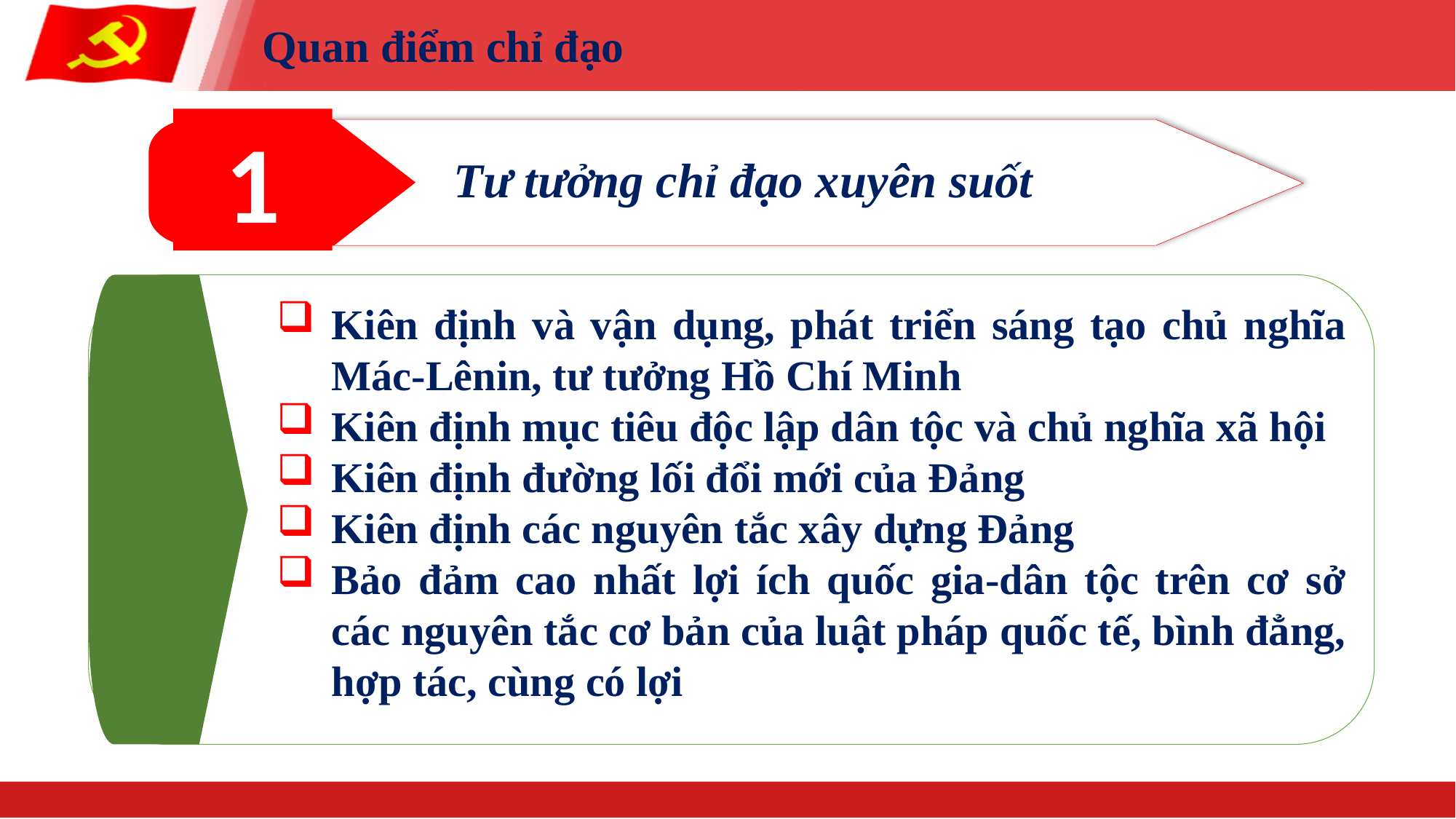

# Quan điểm chỉ đạo

1

Tư tưởng chỉ đạo xuyên suốt

Kiên định và vận dụng, phát triển sáng tạo chủ nghĩa Mác-Lênin, tư tưởng Hồ Chí Minh
Kiên định mục tiêu độc lập dân tộc và chủ nghĩa xã hội
Kiên định đường lối đổi mới của Đảng
Kiên định các nguyên tắc xây dựng Đảng
Bảo đảm cao nhất lợi ích quốc gia-dân tộc trên cơ sở các nguyên tắc cơ bản của luật pháp quốc tế, bình đẳng, hợp tác, cùng có lợi